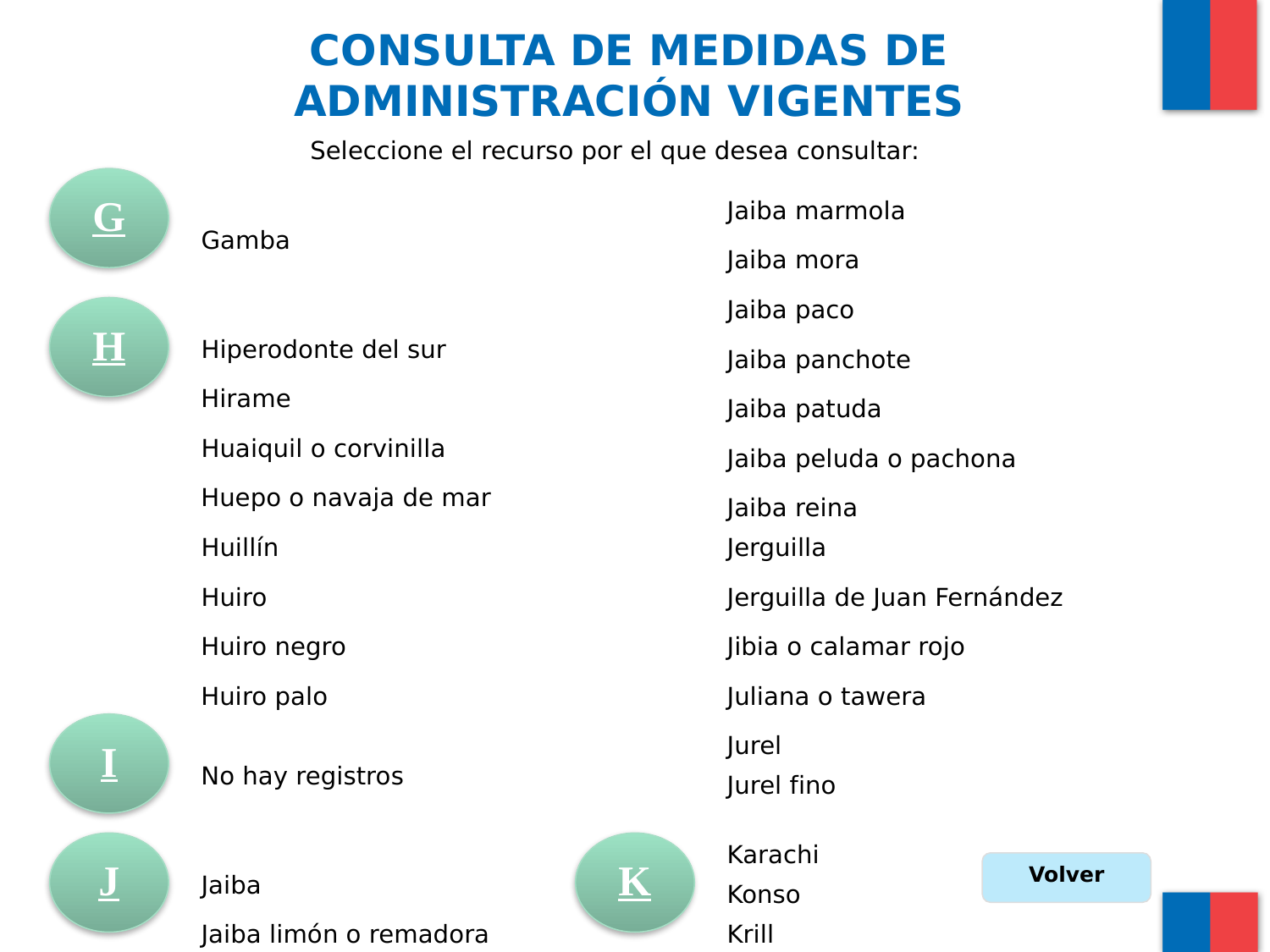

# CONSULTA DE MEDIDAS DE ADMINISTRACIÓN VIGENTES
Seleccione el recurso por el que desea consultar:

G
Jaiba marmola
Gamba
Jaiba mora
Jaiba paco
H
Hiperodonte del sur
Jaiba panchote
Hirame
Jaiba patuda
Huaiquil o corvinilla
Jaiba peluda o pachona
Huepo o navaja de mar
Jaiba reina
Huillín
Jerguilla
Huiro
Jerguilla de Juan Fernández
Huiro negro
Jibia o calamar rojo
Huiro palo
Juliana o tawera
I
Jurel
No hay registros
Jurel fino
J
K
Karachi
Volver
Jaiba
Konso
Jaiba limón o remadora
Krill